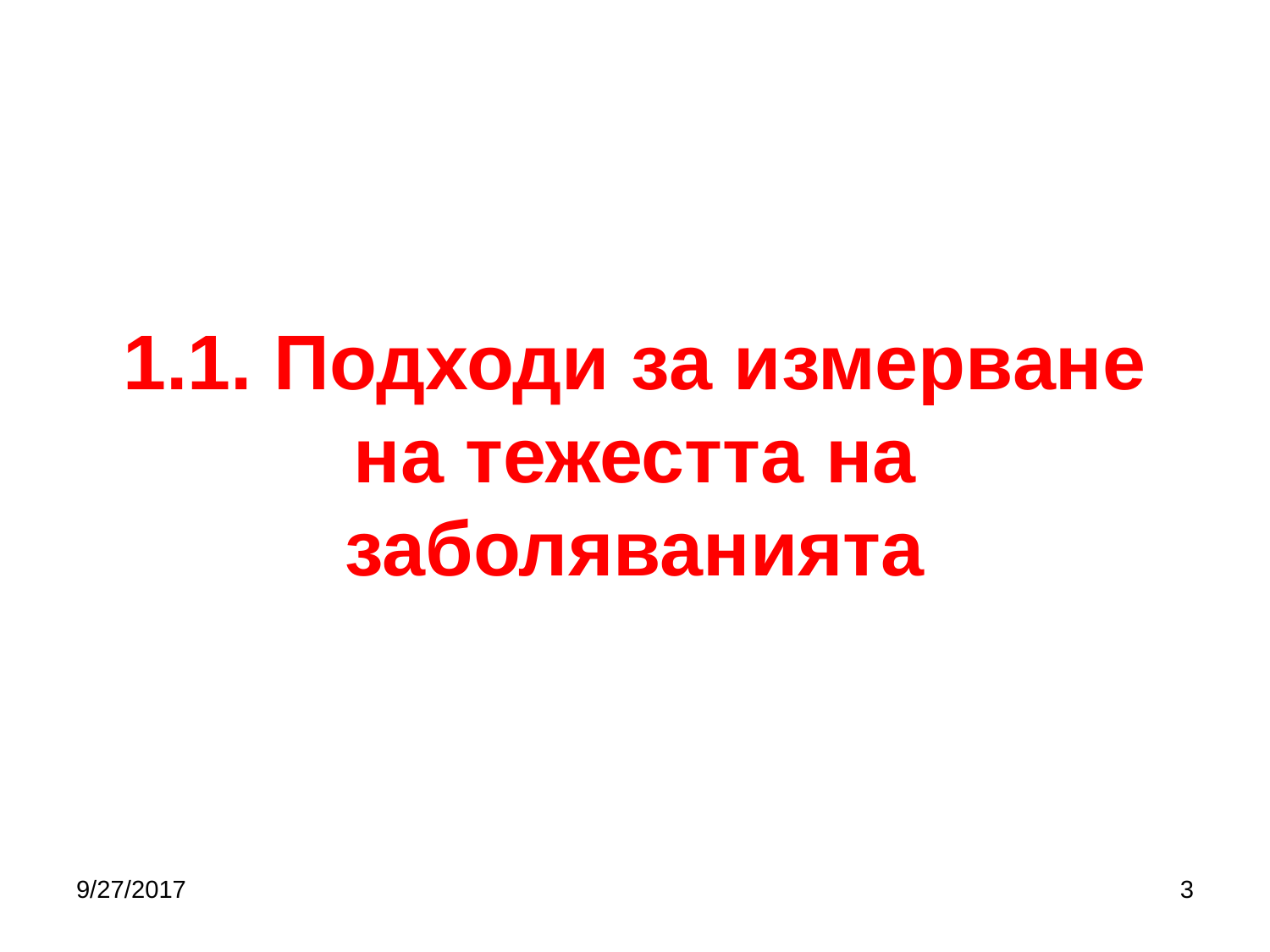

# 1.1. Подходи за измерване на тежестта на заболяванията
9/27/2017
3